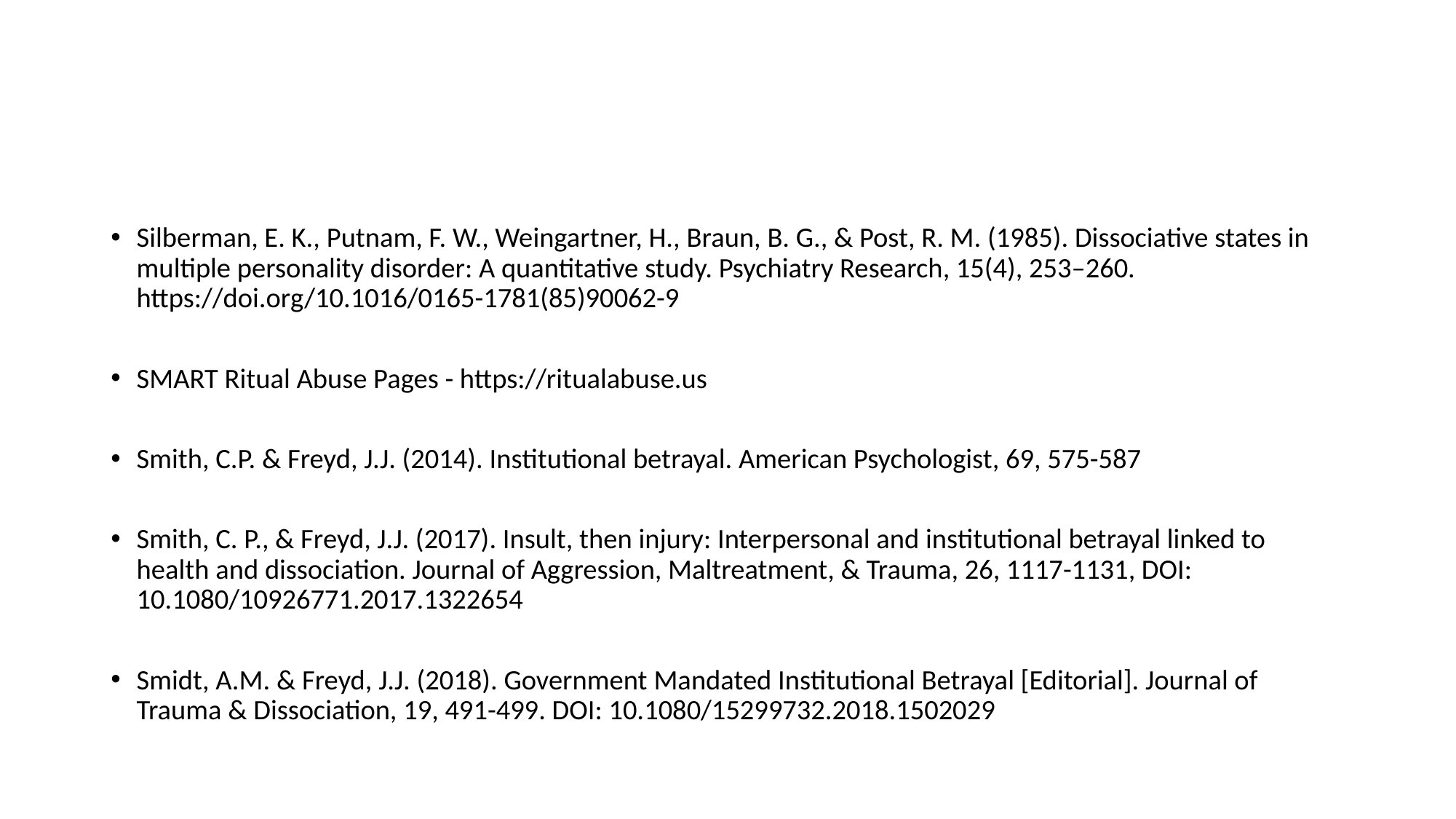

#
Silberman, E. K., Putnam, F. W., Weingartner, H., Braun, B. G., & Post, R. M. (1985). Dissociative states in multiple personality disorder: A quantitative study. Psychiatry Research, 15(4), 253–260. https://doi.org/10.1016/0165-1781(85)90062-9

SMART Ritual Abuse Pages - https://ritualabuse.us

Smith, C.P. & Freyd, J.J. (2014). Institutional betrayal. American Psychologist, 69, 575-587

Smith, C. P., & Freyd, J.J. (2017). Insult, then injury: Interpersonal and institutional betrayal linked to health and dissociation. Journal of Aggression, Maltreatment, & Trauma, 26, 1117-1131, DOI: 10.1080/10926771.2017.1322654

Smidt, A.M. & Freyd, J.J. (2018). Government Mandated Institutional Betrayal [Editorial]. Journal of Trauma & Dissociation, 19, 491-499. DOI: 10.1080/15299732.2018.1502029